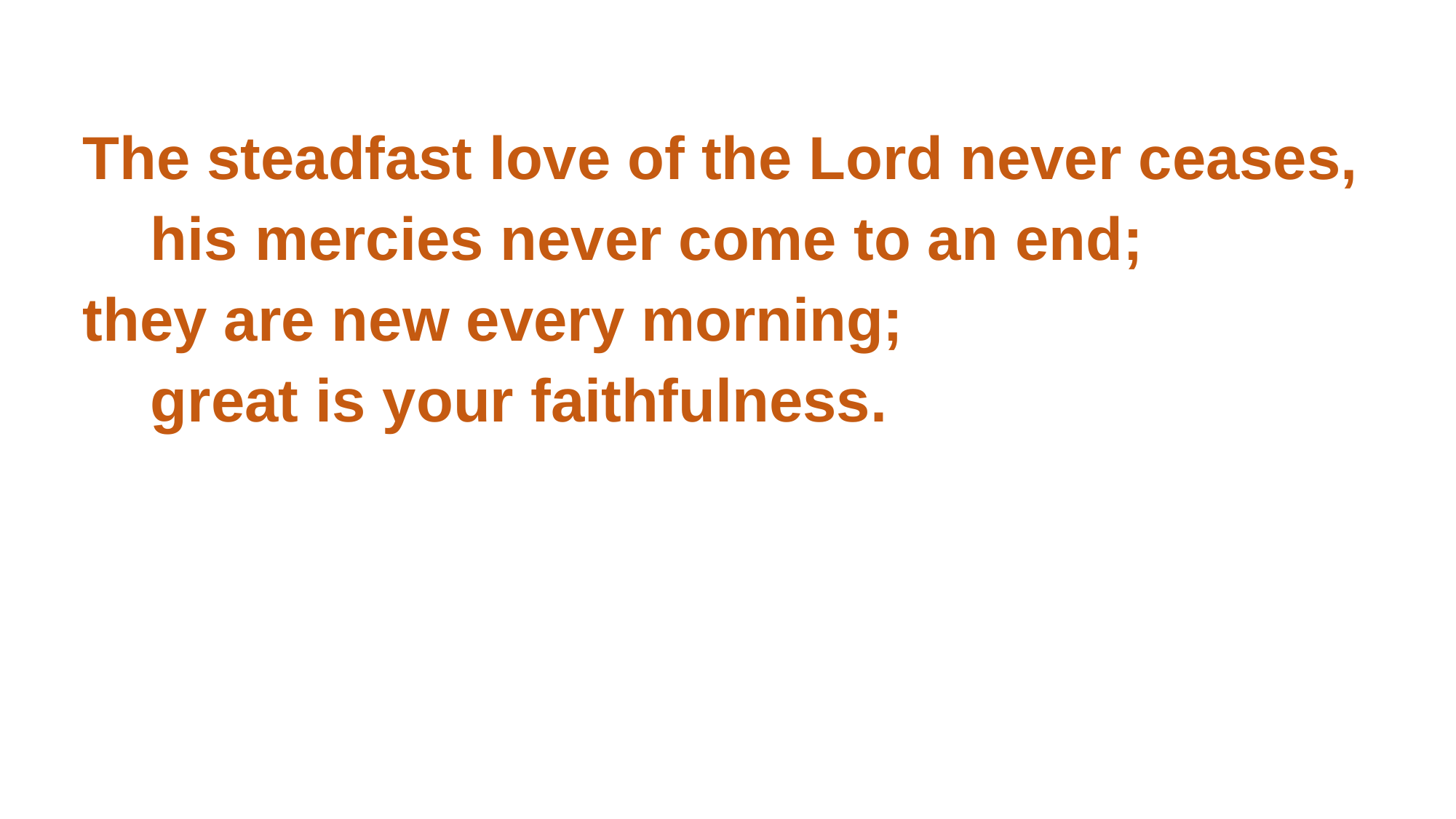

The steadfast love of the Lord never ceases,
    his mercies never come to an end;
they are new every morning;
    great is your faithfulness.